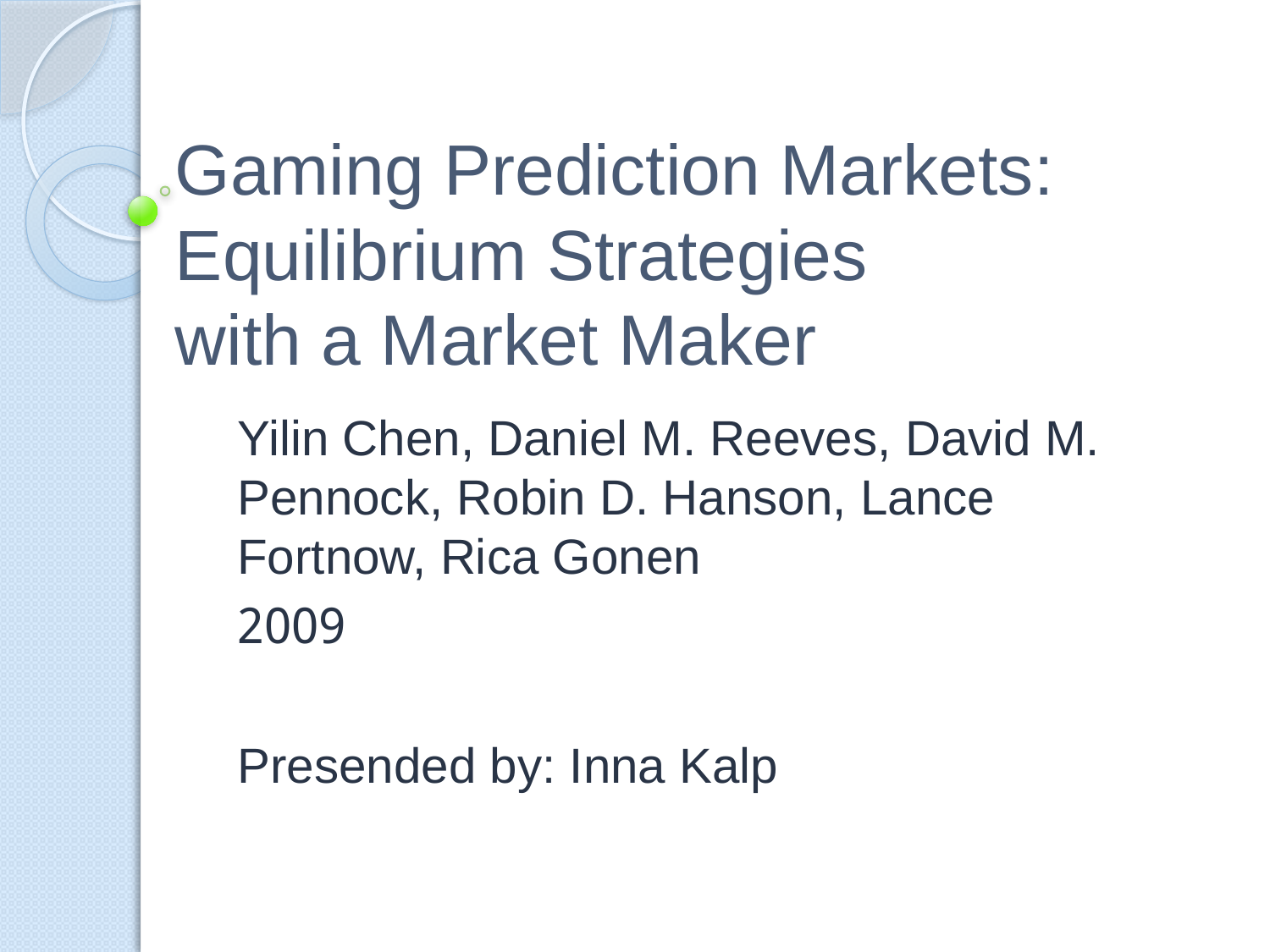

# Gaming Prediction Markets: Equilibrium Strategies with a Market Maker
Yilin Chen, Daniel M. Reeves, David M. Pennock, Robin D. Hanson, Lance Fortnow, Rica Gonen
2009

Presended by: Inna Kalp